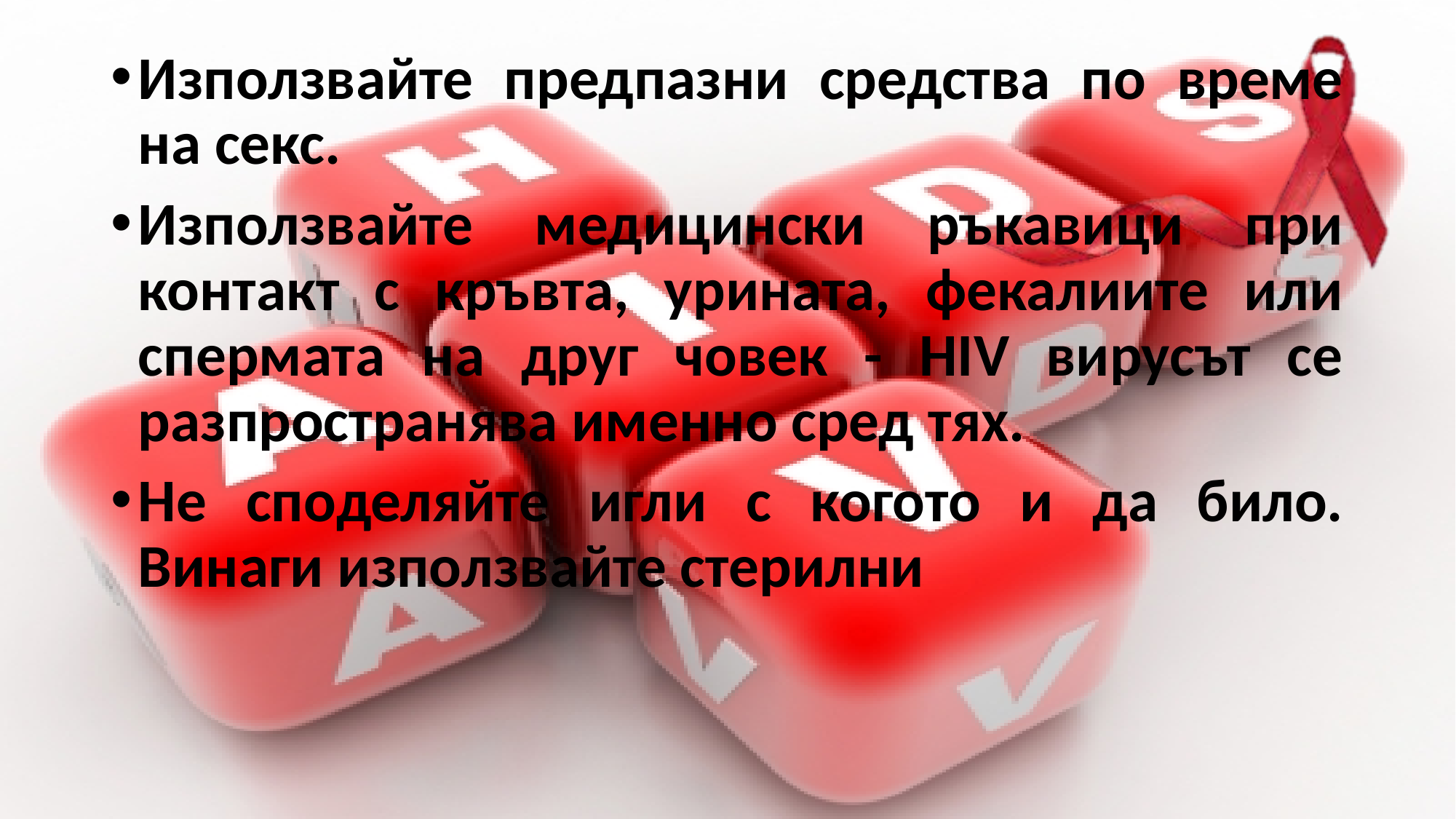

Използвайте предпазни средства по време на секс.
Използвайте медицински ръкавици при контакт с кръвта, урината, фекалиите или спермата на друг човек - HIV вирусът се разпространява именно сред тях.
Не споделяйте игли с когото и да било. Винаги използвайте стерилни